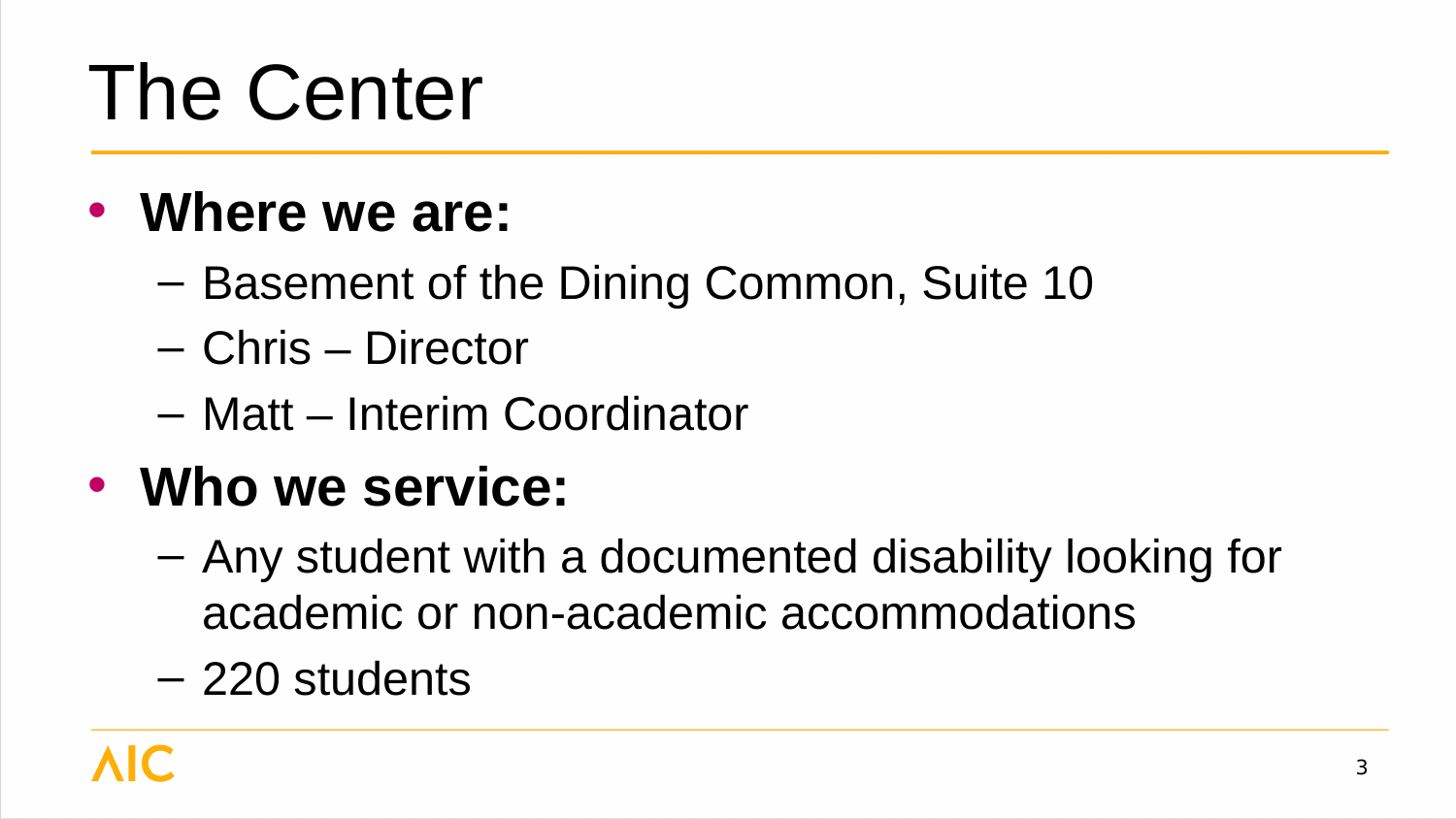

# The Center
Where we are:
Basement of the Dining Common, Suite 10
Chris – Director
Matt – Interim Coordinator
Who we service:
Any student with a documented disability looking for academic or non-academic accommodations
220 students